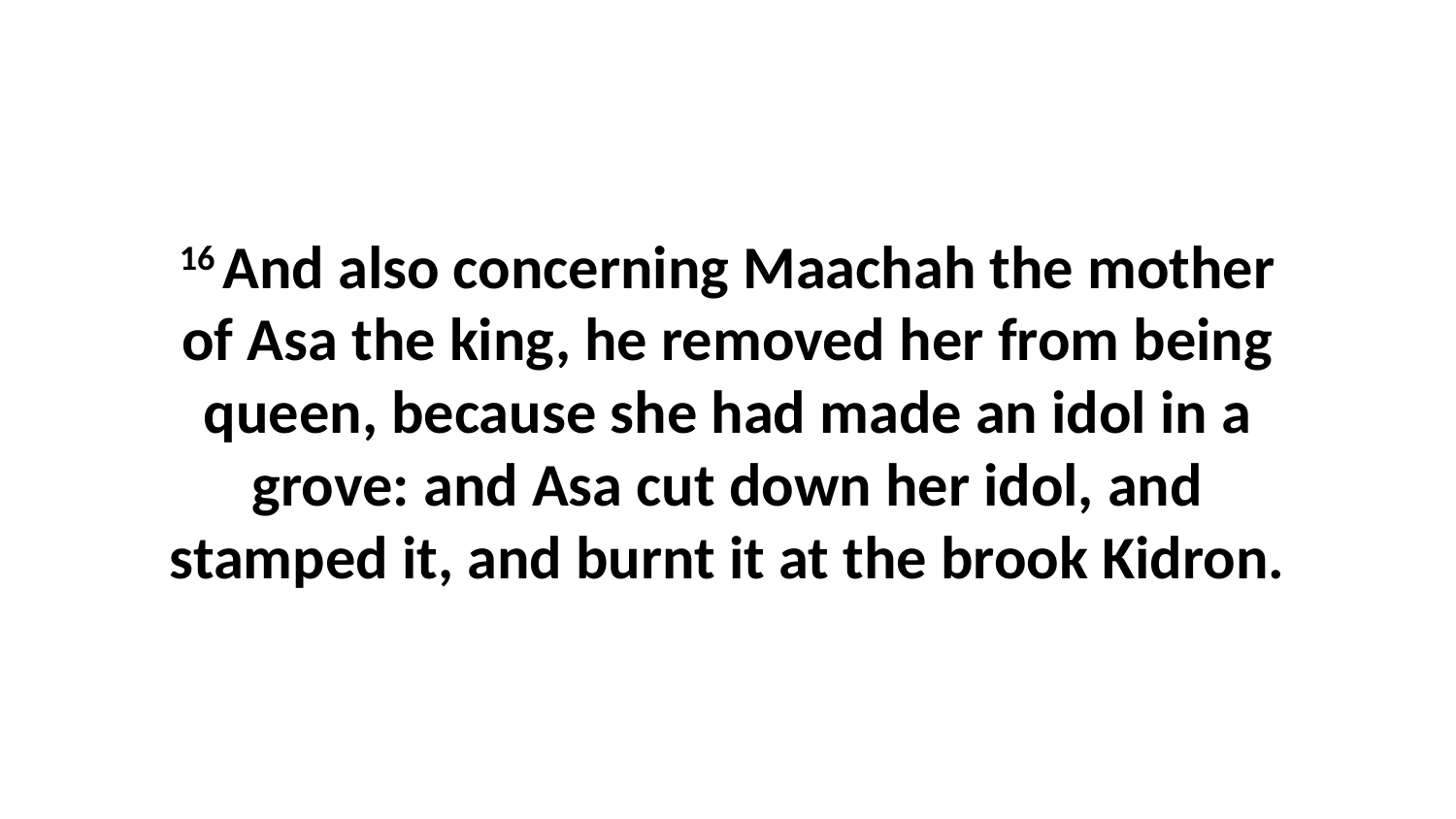

16 And also concerning Maachah the mother of Asa the king, he removed her from being queen, because she had made an idol in a grove: and Asa cut down her idol, and stamped it, and burnt it at the brook Kidron.